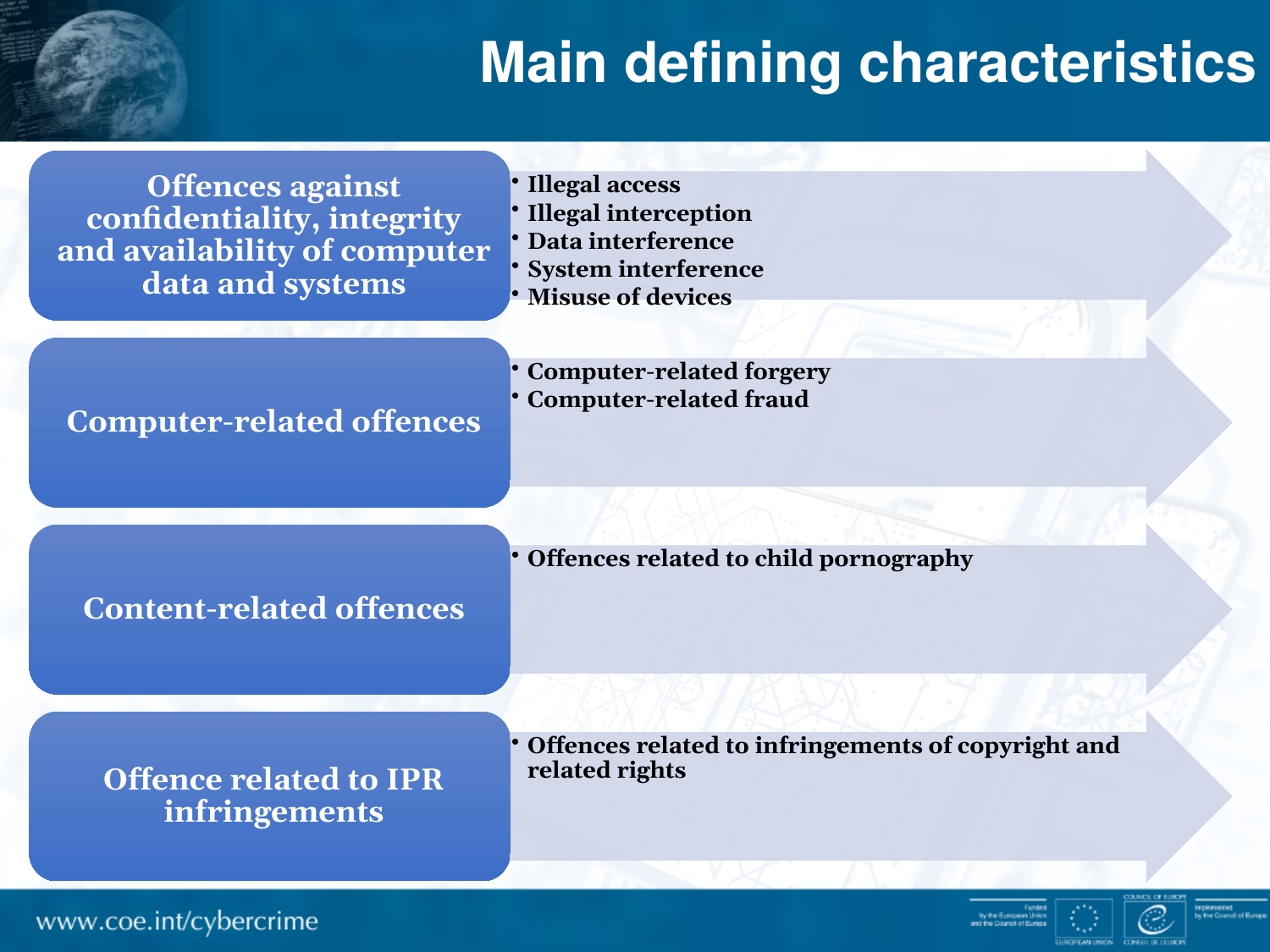

Main defining characteristics
Illegal access
Illegal interception
Data interference
System interference
Misuse of devices
Offences against confidentiality, integrity and availability of computer data and systems
Computer-related forgery
Computer-related fraud
Computer-related offences
Offences related to child pornography
Content-related offences
Offences related to infringements of copyright and related rights
Offence related to IPR infringements